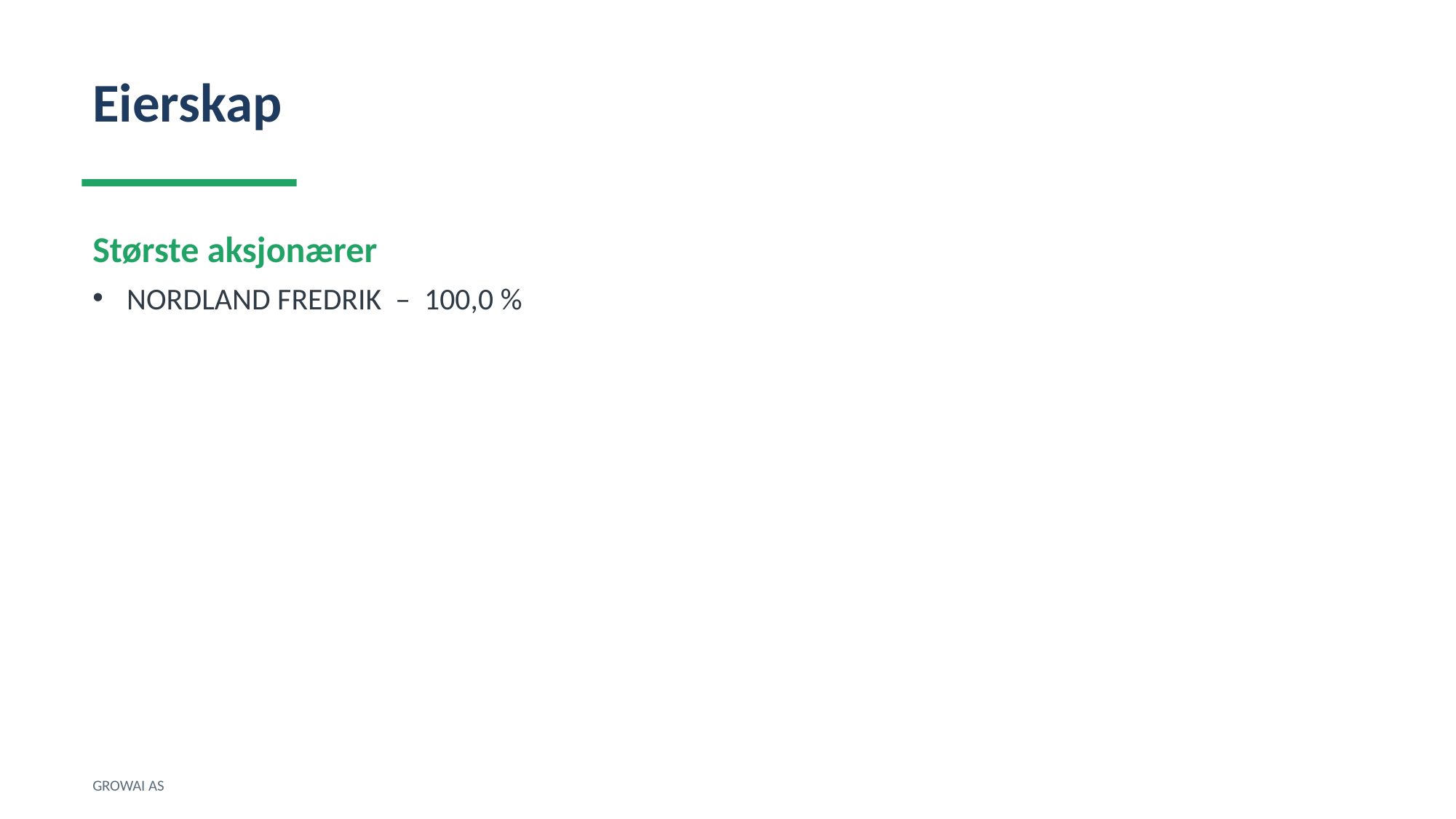

Eierskap

Største aksjonærer
NORDLAND FREDRIK  –  100,0 %
GROWAI AS